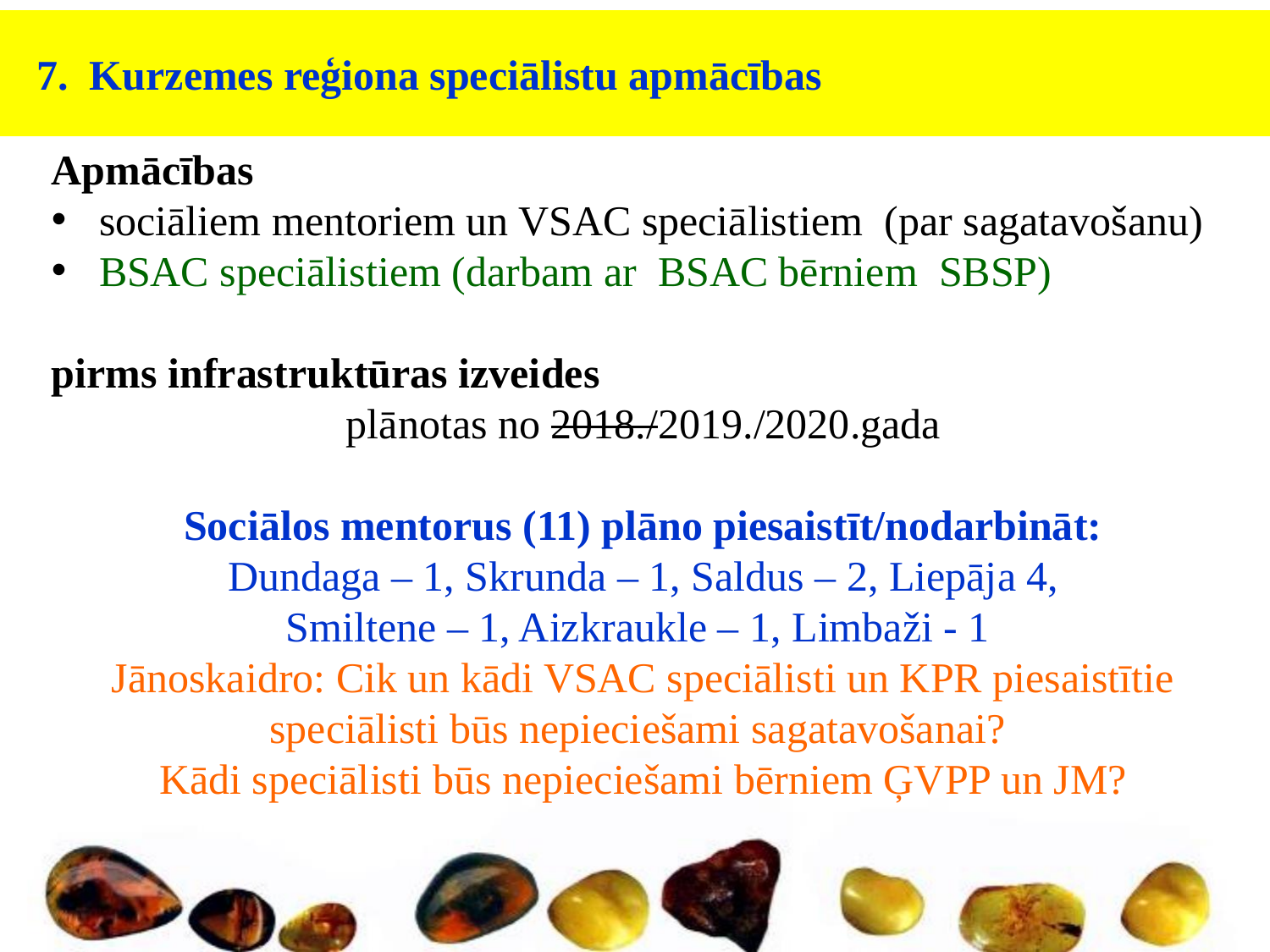

7.  Kurzemes reģiona speciālistu apmācības
Apmācības
sociāliem mentoriem un VSAC speciālistiem  (par sagatavošanu)
BSAC speciālistiem (darbam ar  BSAC bērniem  SBSP)

pirms infrastruktūras izveides
 plānotas no 2018./2019./2020.gada

Sociālos mentorus (11) plāno piesaistīt/nodarbināt:
Dundaga – 1, Skrunda – 1, Saldus – 2, Liepāja 4,
Smiltene – 1, Aizkraukle – 1, Limbaži - 1
Jānoskaidro: Cik un kādi VSAC speciālisti un KPR piesaistītie speciālisti būs nepieciešami sagatavošanai?
Kādi speciālisti būs nepieciešami bērniem ĢVPP un JM?